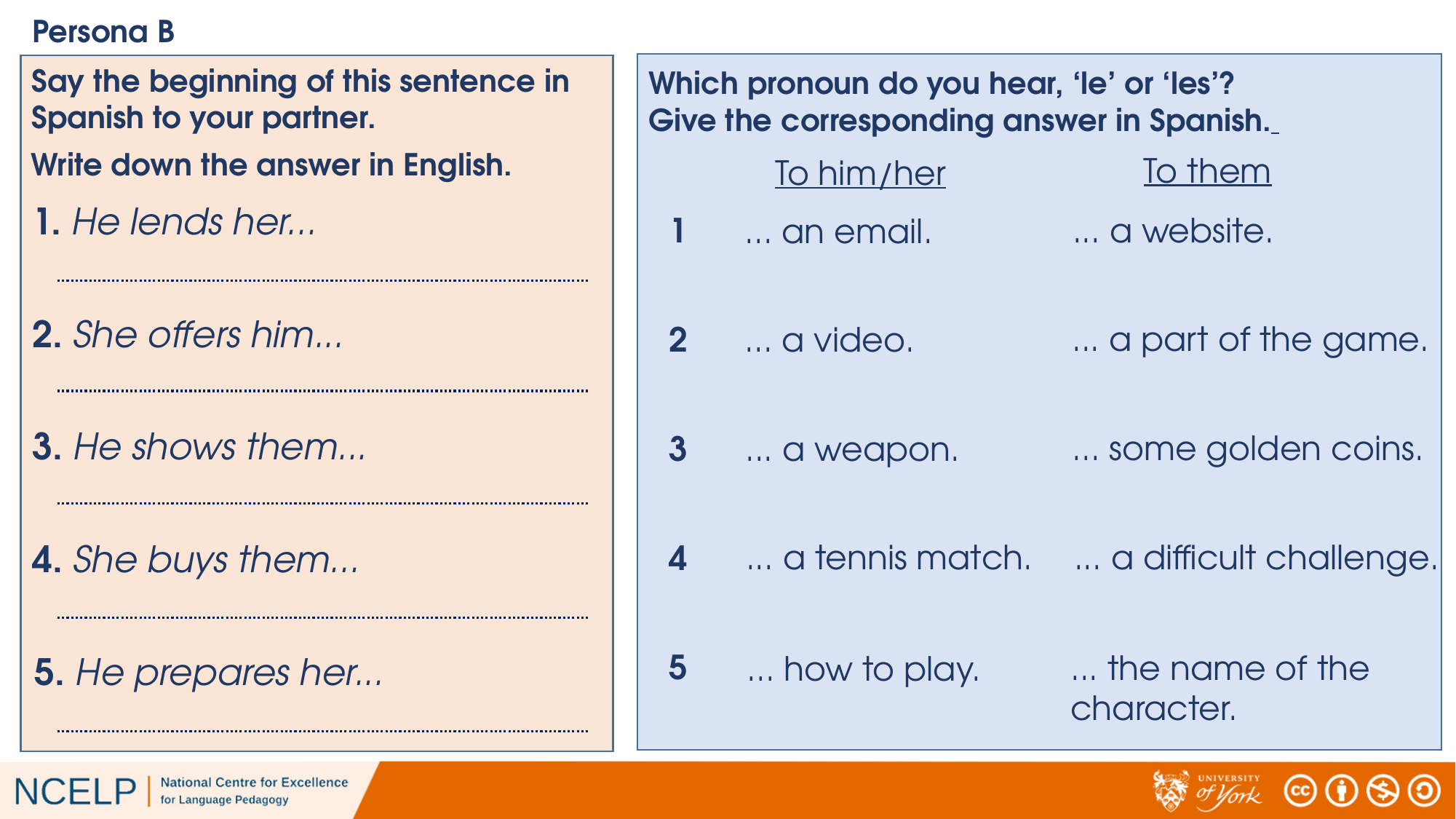

# Persona B

Which pronoun do you hear, ‘le’ or ‘les’?
Give the corresponding answer in Spanish.
Say the beginning of this sentence in Spanish to your partner.
Write down the answer in English.
To them
To him/her
1. He lends her...
1
... a website.
... an email.
2. She offers him...
... a part of the game.
2
... a video.
3. He shows them...
... some golden coins.
3
... a weapon.
... a difficult challenge.
4. She buys them...
... a tennis match.
4
5
... the name of the character.
... how to play.
5. He prepares her...